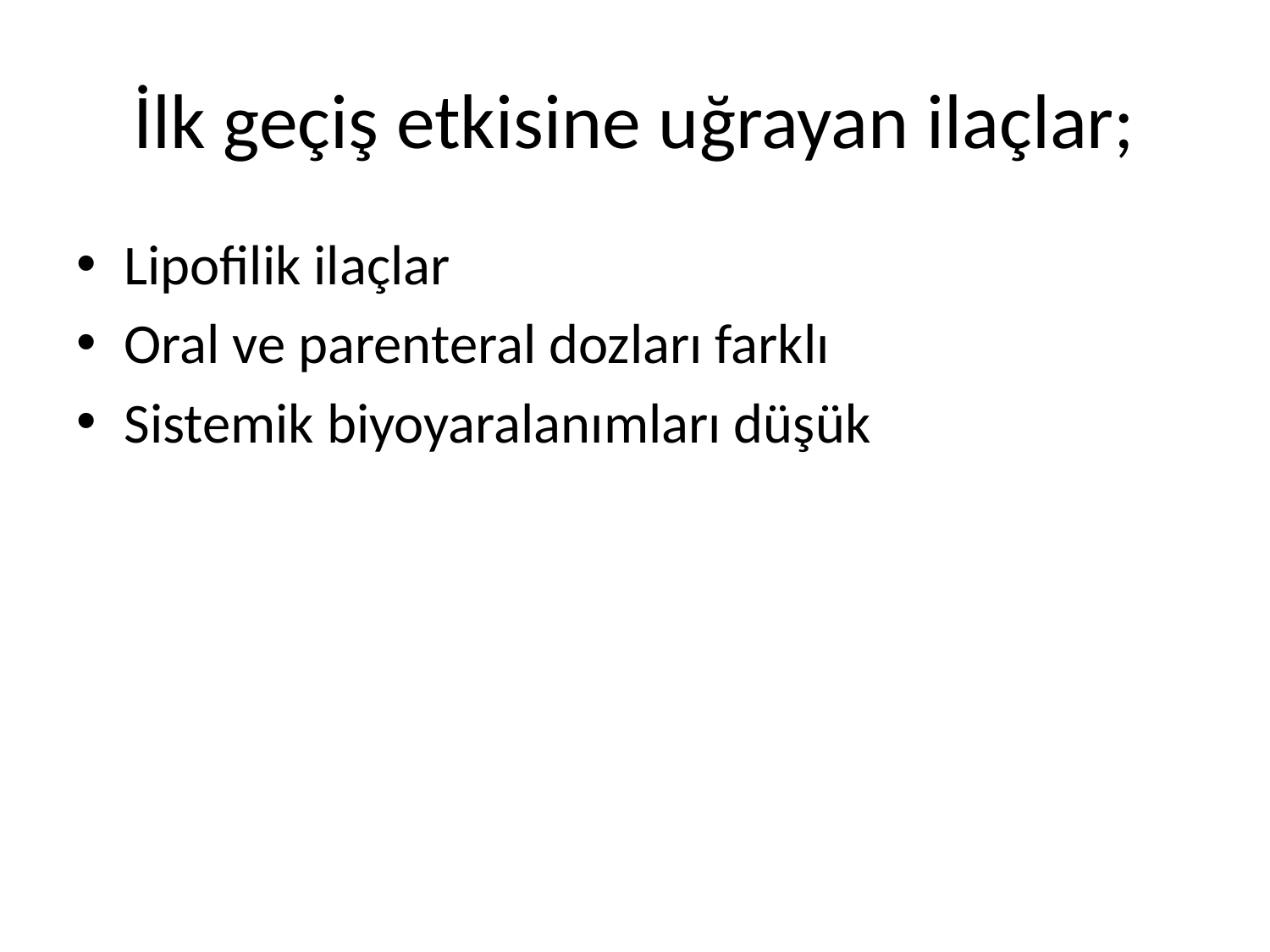

# İlk geçiş etkisine uğrayan ilaçlar;
Lipofilik ilaçlar
Oral ve parenteral dozları farklı
Sistemik biyoyaralanımları düşük